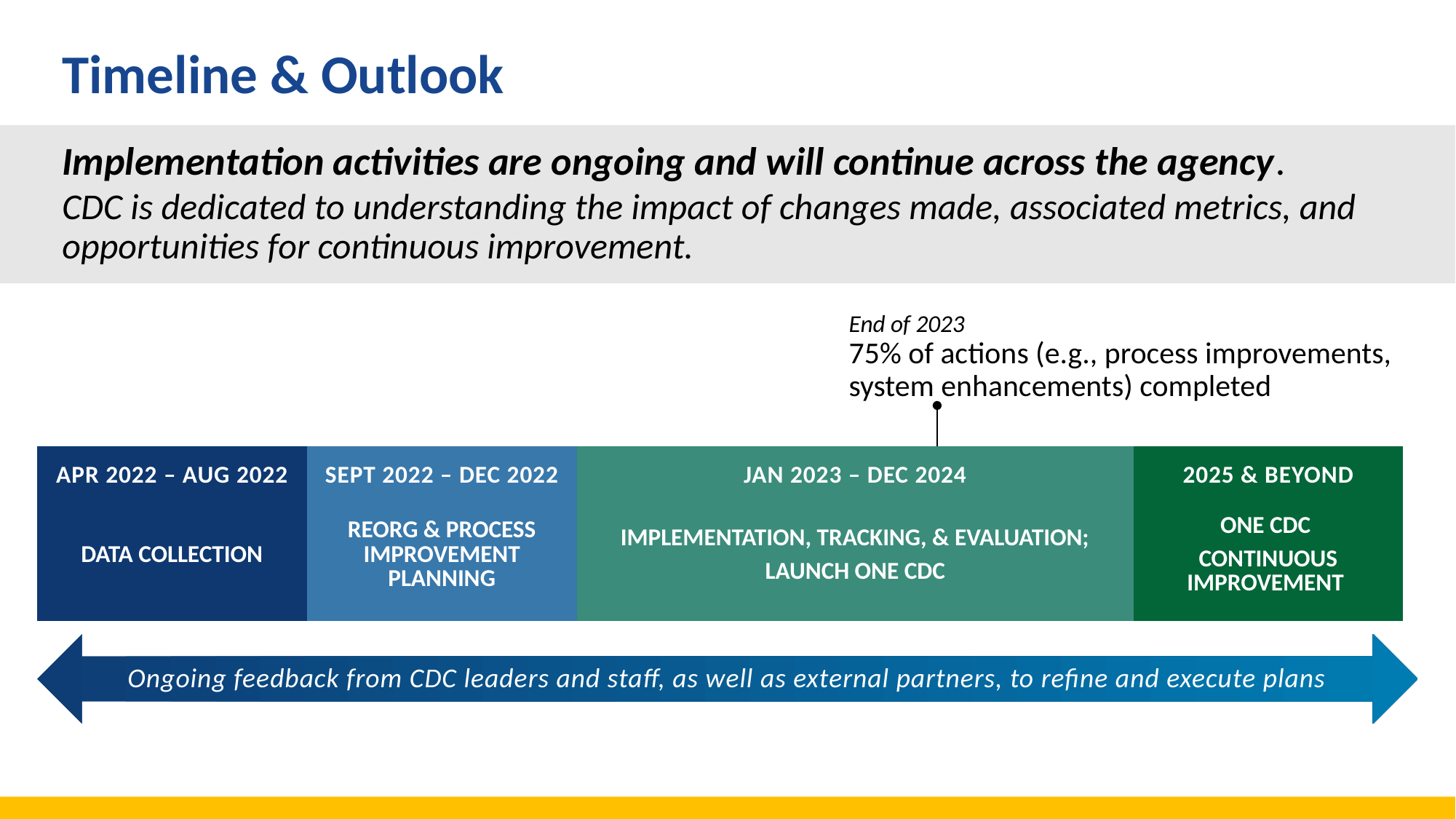

# Timeline & Outlook

Implementation activities are ongoing and will continue across the agency.
CDC is dedicated to understanding the impact of changes made, associated metrics, and opportunities for continuous improvement.
End of 2023
75% of actions (e.g., process improvements, system enhancements) completed
| Apr 2022 – Aug 2022 | Sept 2022 – Dec 2022 | Jan 2023 – Dec 2024 | 2025 & Beyond |
| --- | --- | --- | --- |
| Data collection | Reorg & Process improvement planning | Implementation, Tracking, & evaluation; Launch one cdc | ONE CDC Continuous Improvement |
Ongoing feedback from CDC leaders and staff, as well as external partners, to refine and execute plans